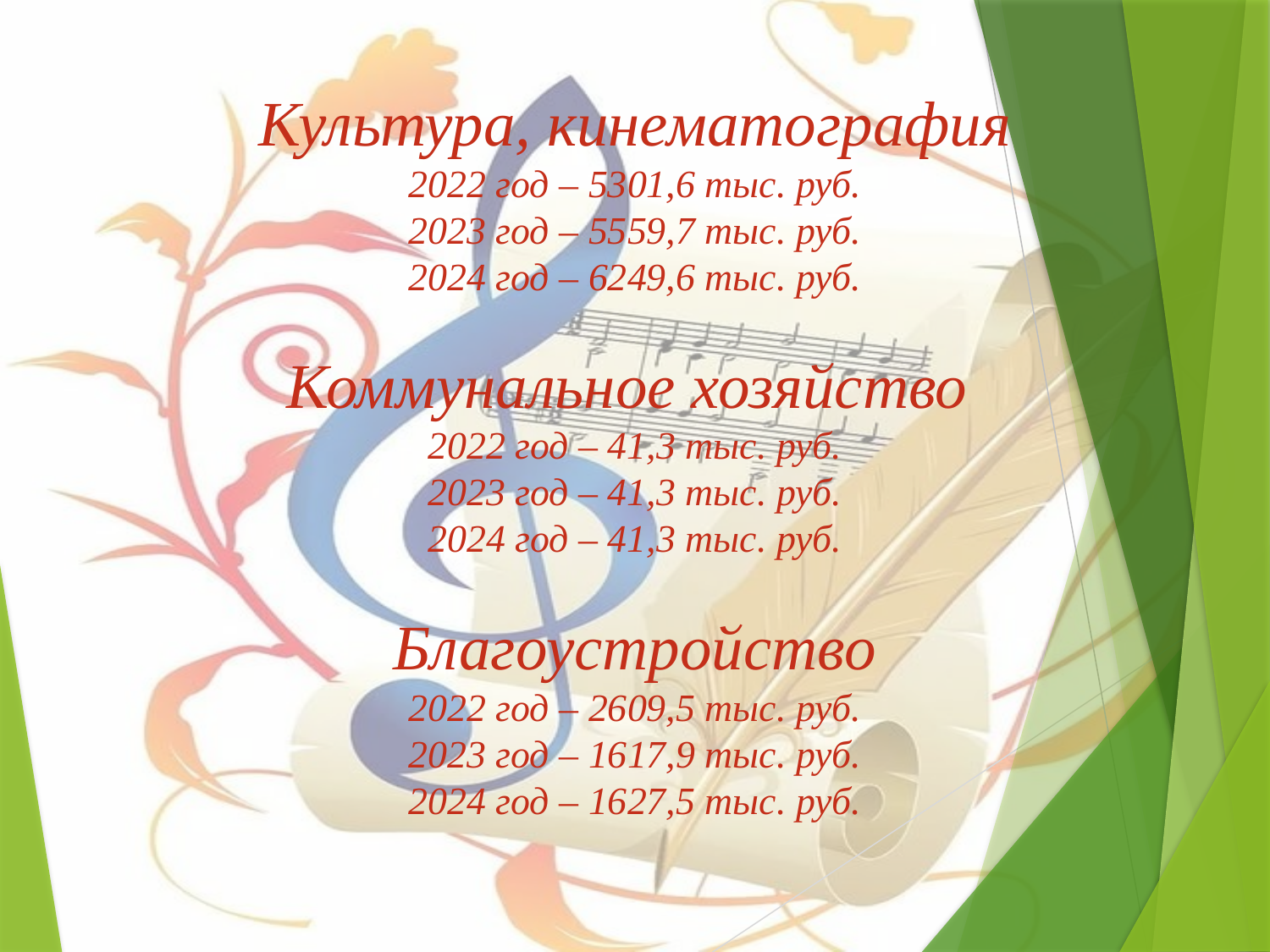

# Культура, кинематография 2022 год – 5301,6 тыс. руб. 2023 год – 5559,7 тыс. руб. 2024 год – 6249,6 тыс. руб. Коммунальное хозяйство 2022 год – 41,3 тыс. руб. 2023 год – 41,3 тыс. руб. 2024 год – 41,3 тыс. руб. Благоустройство 2022 год – 2609,5 тыс. руб. 2023 год – 1617,9 тыс. руб. 2024 год – 1627,5 тыс. руб.